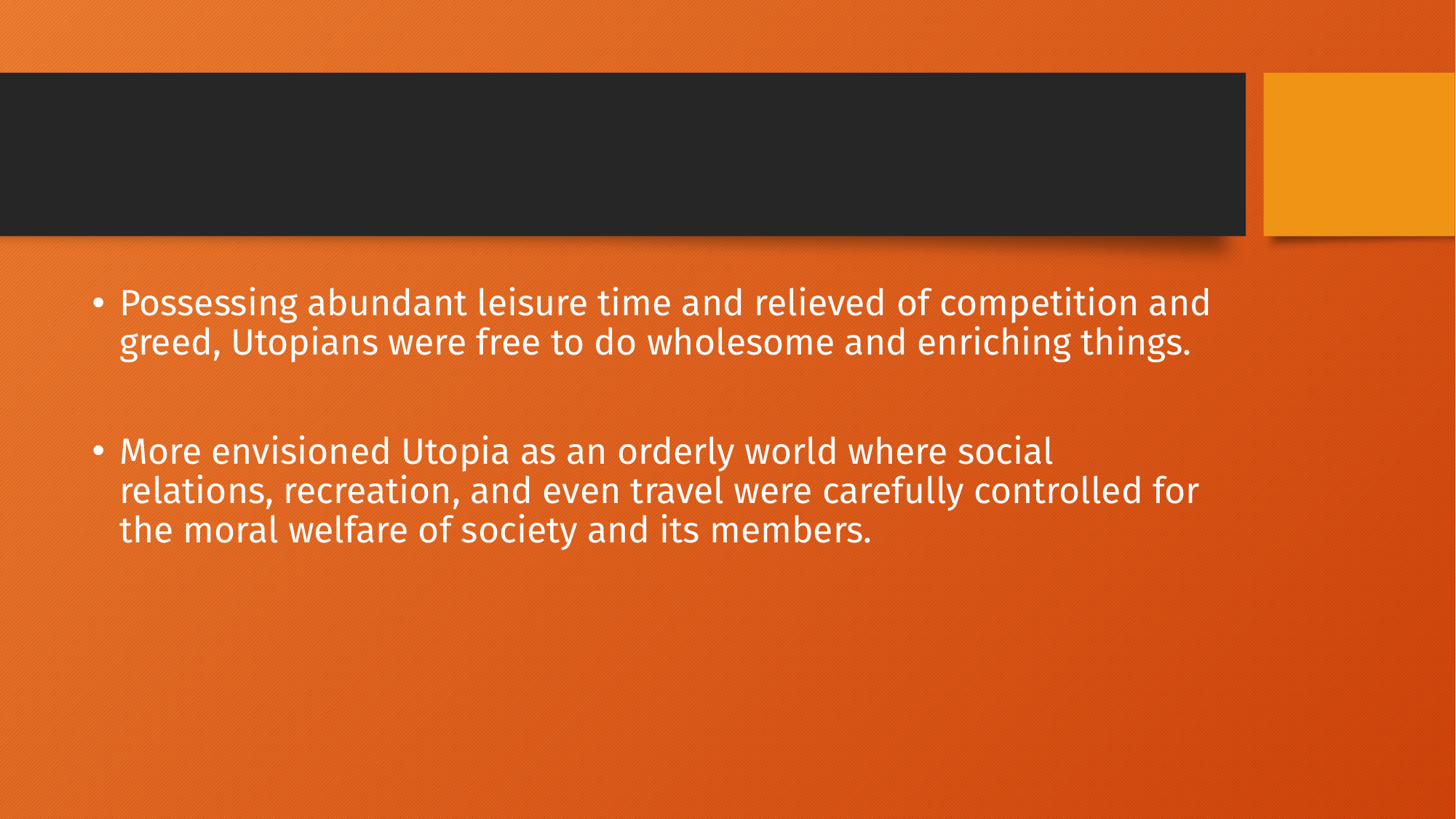

#
Possessing abundant leisure time and relieved of competition and greed, Utopians were free to do wholesome and enriching things.

More envisioned Utopia as an orderly world where social relations, recreation, and even travel were carefully controlled for the moral welfare of society and its members.